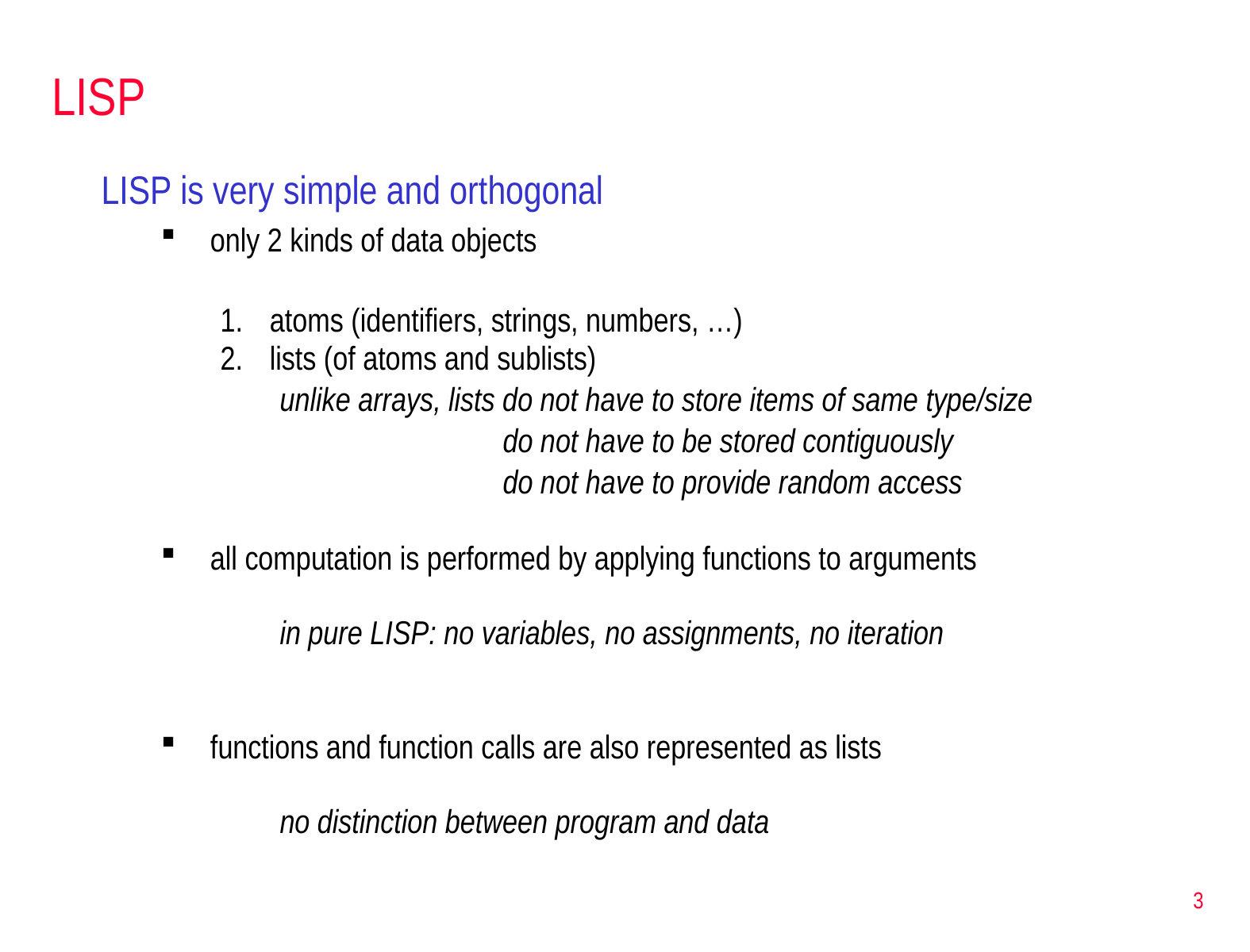

# LISP
LISP is very simple and orthogonal
only 2 kinds of data objects

atoms (identifiers, strings, numbers, …)
lists (of atoms and sublists)
unlike arrays, lists do not have to store items of same type/size
	                       do not have to be stored contiguously
	                       do not have to provide random access
all computation is performed by applying functions to arguments

in pure LISP: no variables, no assignments, no iteration
functions and function calls are also represented as lists

no distinction between program and data
3